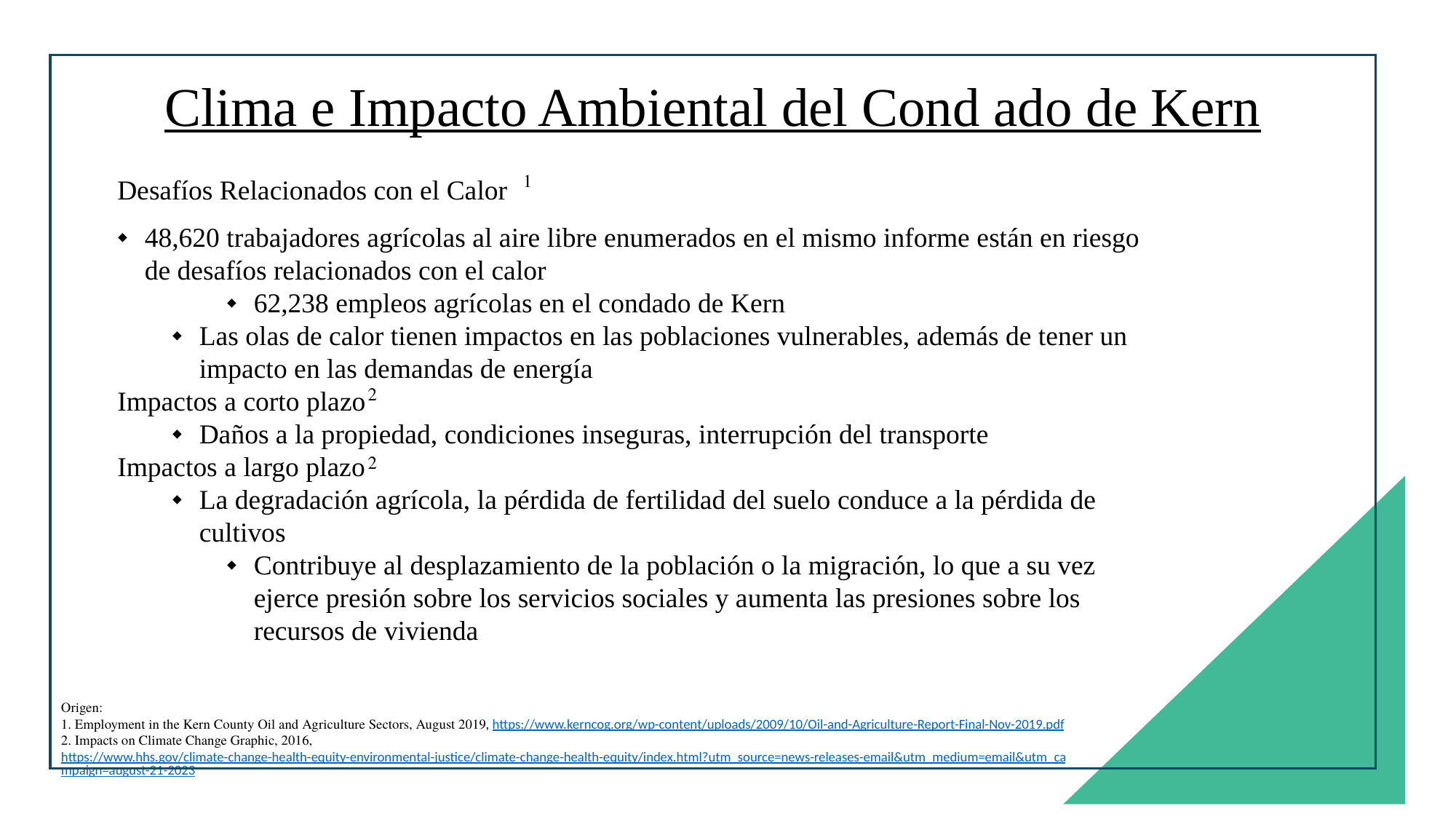

# Clima e Impacto Ambiental del Cond ado de Kern

1
Desafíos Relacionados con el Calor
48,620 trabajadores agrícolas al aire libre enumerados en el mismo informe están en riesgo de desafíos relacionados con el calor
62,238 empleos agrícolas en el condado de Kern
Las olas de calor tienen impactos en las poblaciones vulnerables, además de tener un impacto en las demandas de energía
Impactos a corto plazo
Daños a la propiedad, condiciones inseguras, interrupción del transporte
Impactos a largo plazo
La degradación agrícola, la pérdida de fertilidad del suelo conduce a la pérdida de cultivos
Contribuye al desplazamiento de la población o la migración, lo que a su vez ejerce presión sobre los servicios sociales y aumenta las presiones sobre los recursos de vivienda
2
2

Origen:
1. Employment in the Kern County Oil and Agriculture Sectors, August 2019, https://www.kerncog.org/wp-content/uploads/2009/10/Oil-and-Agriculture-Report-Final-Nov-2019.pdf
2. Impacts on Climate Change Graphic, 2016, https://www.hhs.gov/climate-change-health-equity-environmental-justice/climate-change-health-equity/index.html?utm_source=news-releases-email&utm_medium=email&utm_campaign=august-21-2023